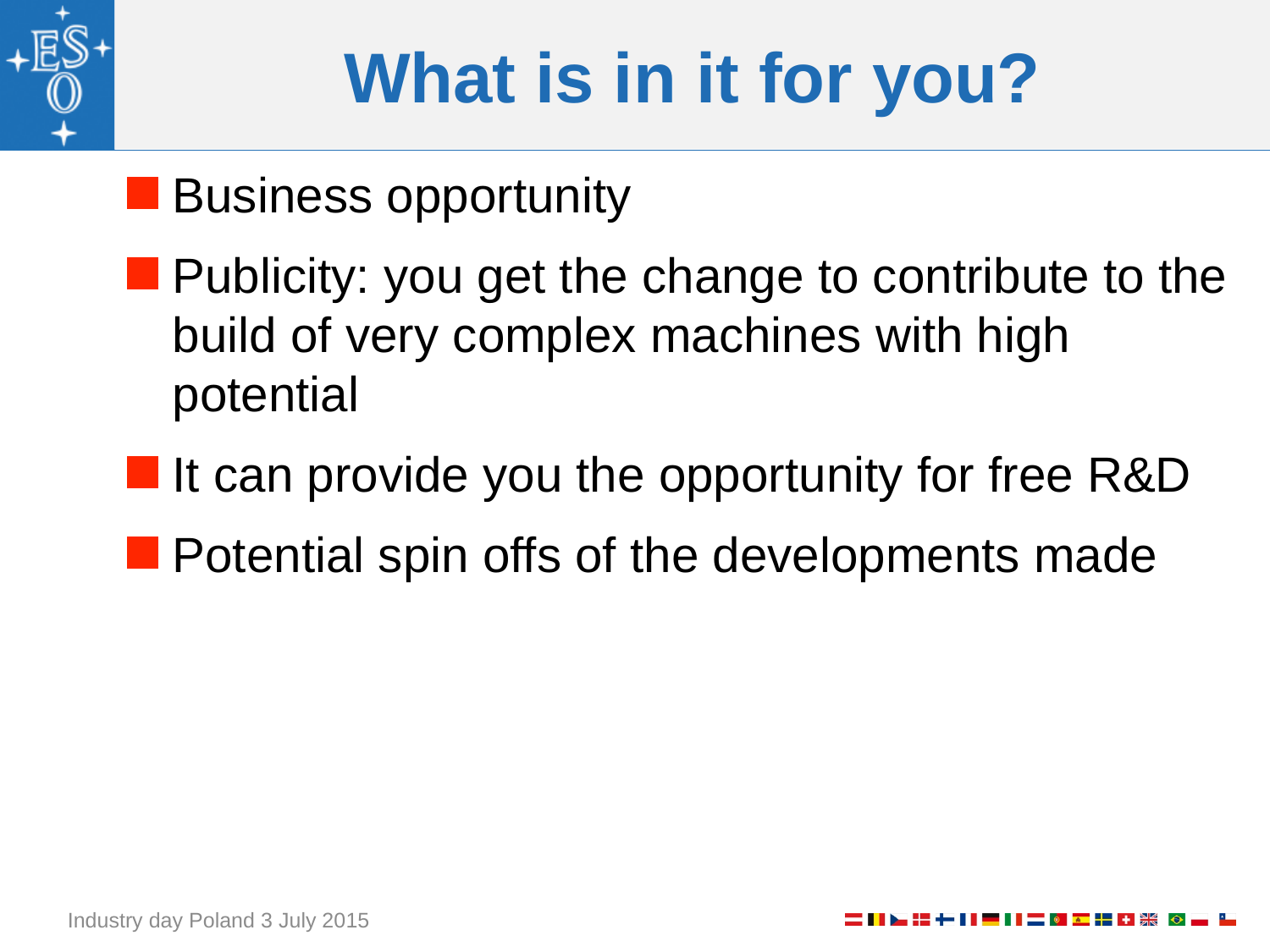

# What is in it for you?
Business opportunity
Publicity: you get the change to contribute to the build of very complex machines with high potential
It can provide you the opportunity for free R&D
Potential spin offs of the developments made
Industry day Poland 3 July 2015